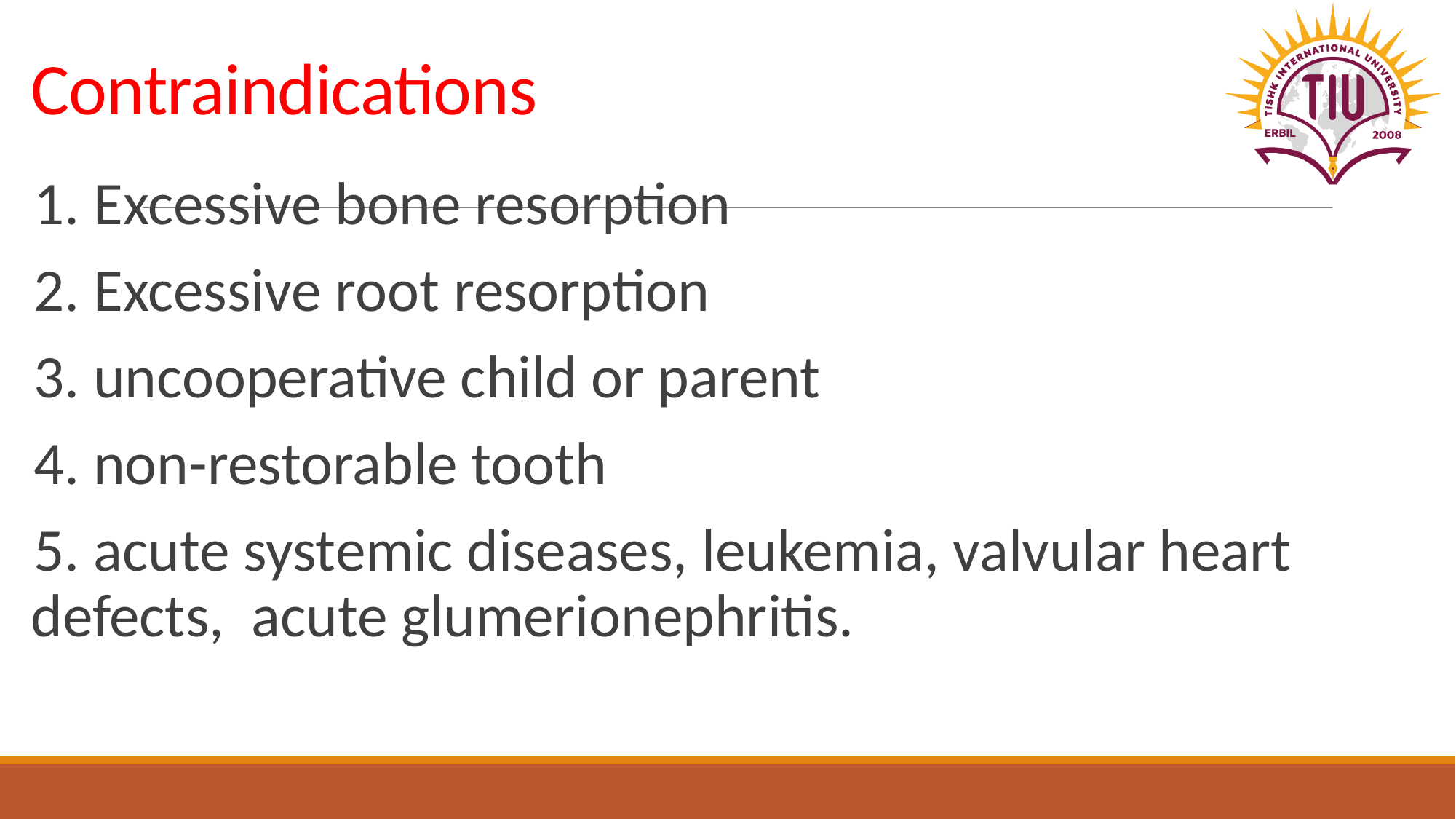

# Contraindications
1. Excessive bone resorption
2. Excessive root resorption
3. uncooperative child or parent
4. non-restorable tooth
5. acute systemic diseases, leukemia, valvular heart defects,  acute glumerionephritis.